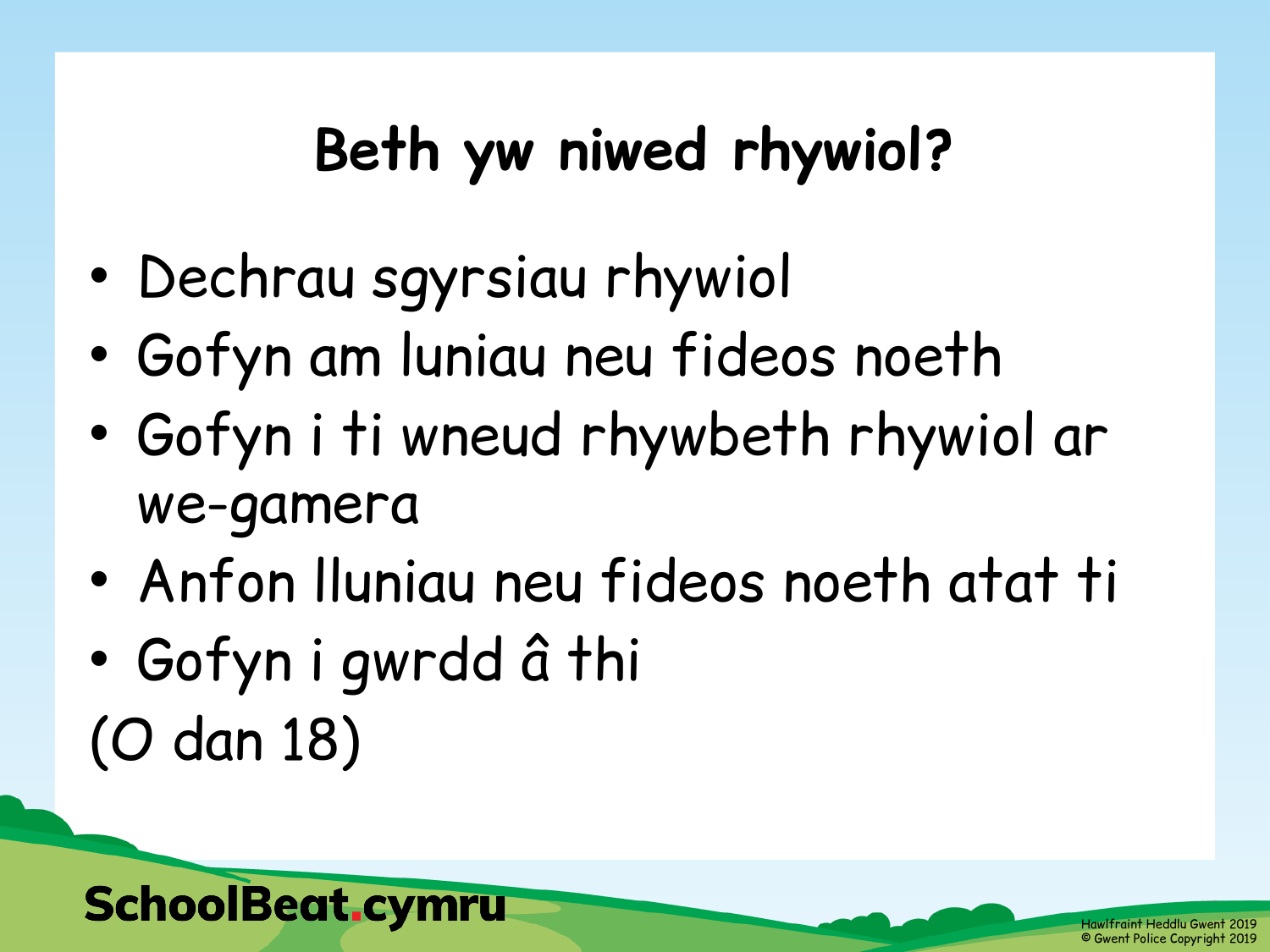

# Beth yw niwed rhywiol?
Dechrau sgyrsiau rhywiol
Gofyn am luniau neu fideos noeth
Gofyn i ti wneud rhywbeth rhywiol ar we-gamera
Anfon lluniau neu fideos noeth atat ti
Gofyn i gwrdd â thi
(O dan 18)